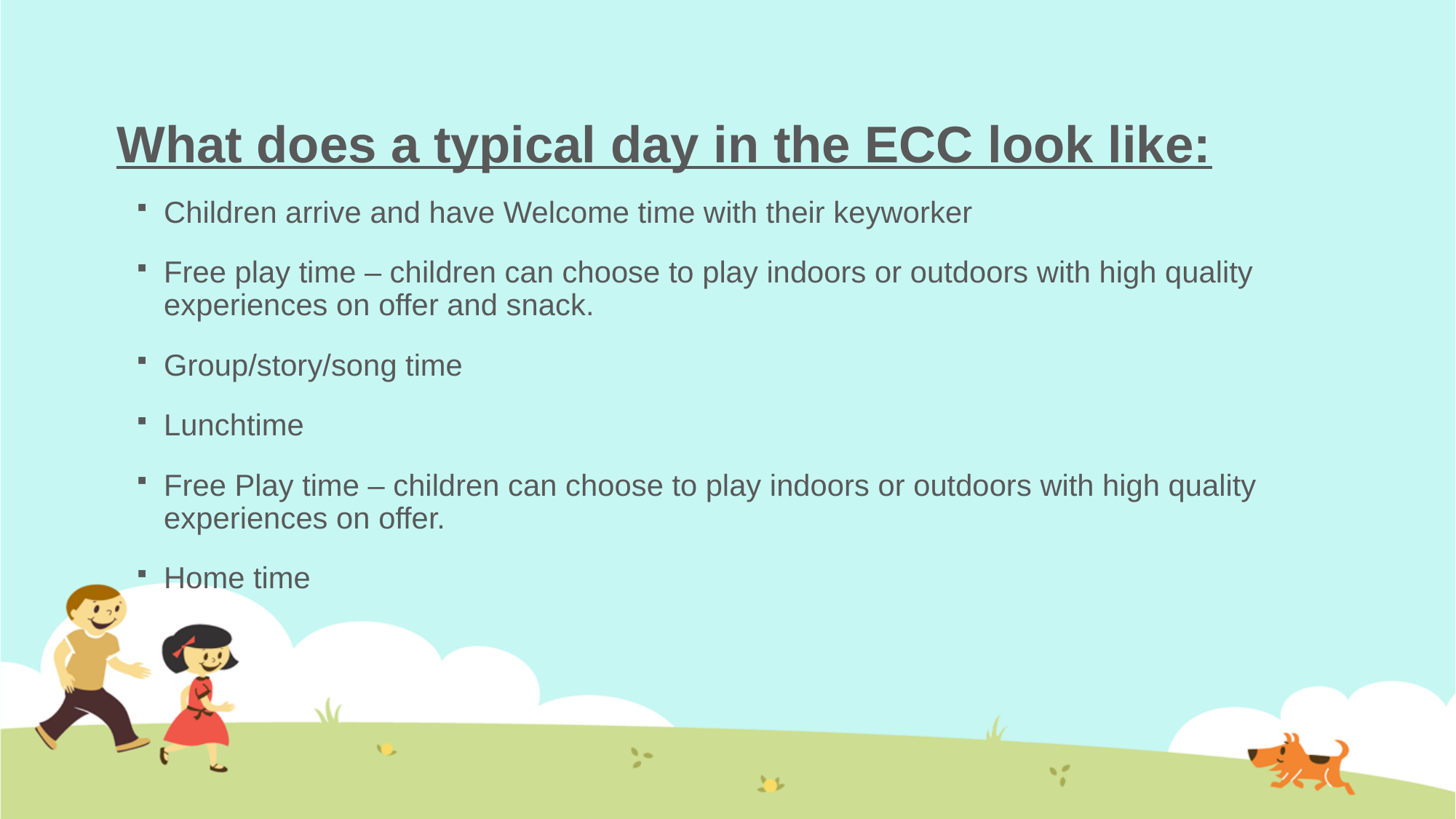

# What does a typical day in the ECC look like:
Children arrive and have Welcome time with their keyworker
Free play time – children can choose to play indoors or outdoors with high quality experiences on offer and snack.
Group/story/song time
Lunchtime
Free Play time – children can choose to play indoors or outdoors with high quality experiences on offer.
Home time